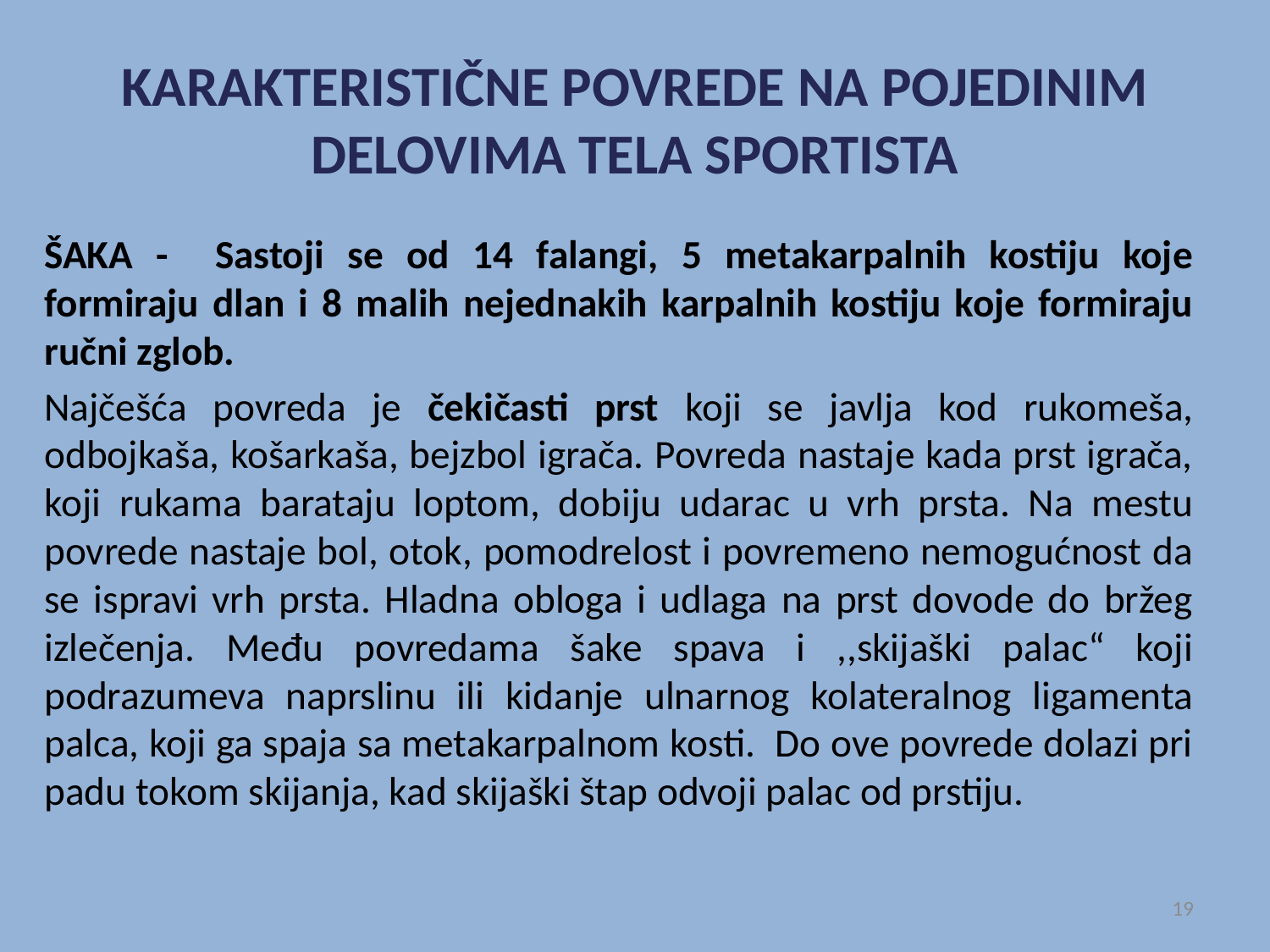

# KARAKTERISTIČNE POVREDE NA POJEDINIM DELOVIMA TELA SPORTISTA
ŠAKA -  Sastoji se od 14 falangi, 5 metakarpalnih kostiju koje formiraju dlan i 8 malih nejednakih karpalnih kostiju koje formiraju ručni zglob.
Najčešća povreda je čekičasti prst koji se javlja kod rukomeša, odbojkaša, košarkaša, bejzbol igrača. Povreda nastaje kada prst igrača, koji rukama barataju loptom, dobiju udarac u vrh prsta. Na mestu povrede nastaje bol, otok, pomodrelost i povremeno nemogućnost da se ispravi vrh prsta. Hladna obloga i udlaga na prst dovode do bržeg izlečenja. Među povredama šake spava i ,,skijaški palac“ koji podrazumeva naprslinu ili kidanje ulnarnog kolateralnog ligamenta palca, koji ga spaja sa metakarpalnom kosti.  Do ove povrede dolazi pri padu tokom skijanja, kad skijaški štap odvoji palac od prstiju.

19